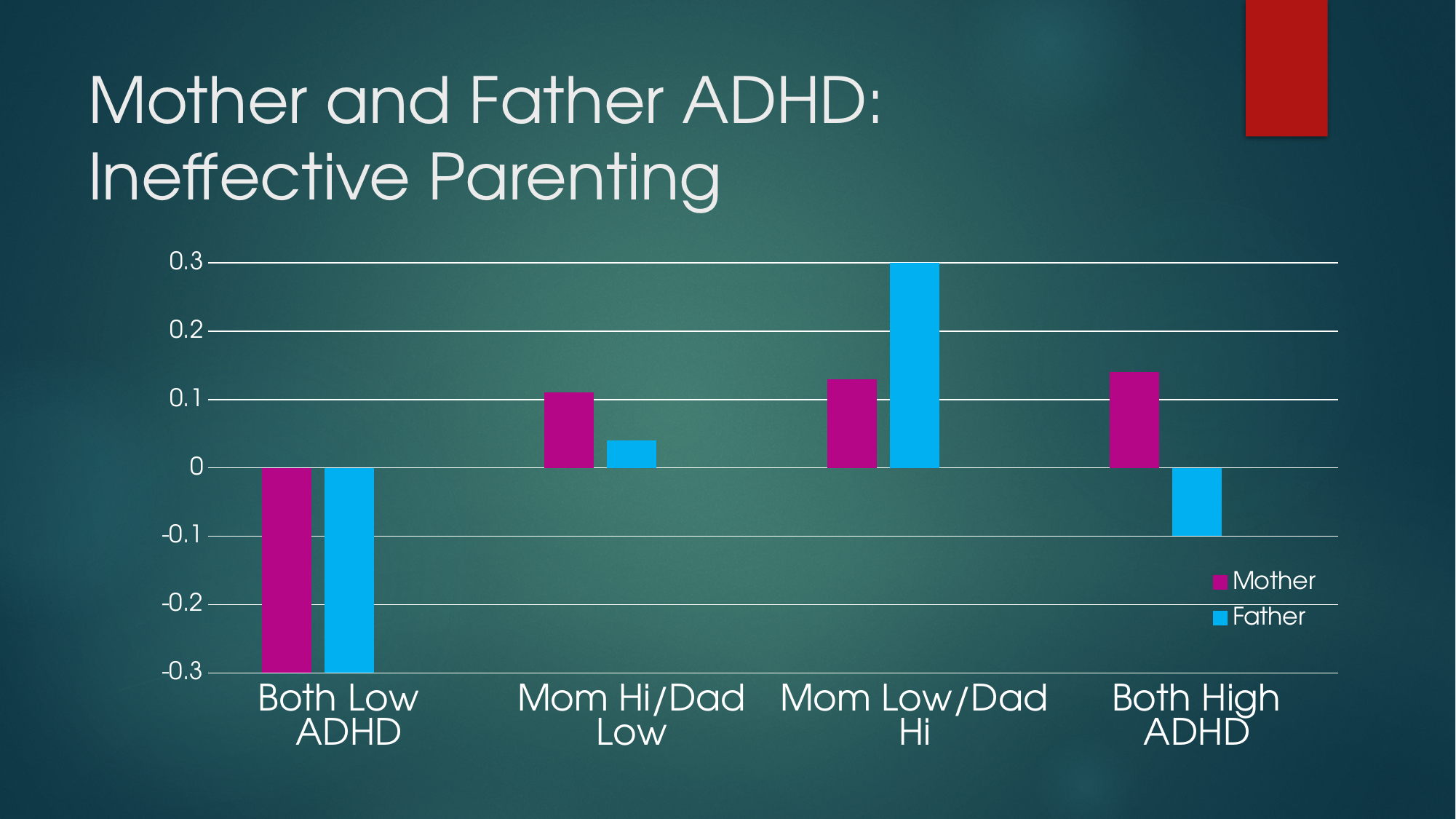

# Mother and Father ADHD: Ineffective Parenting

### Chart

| Category | Mother | Father | Column1 |
|---|---|---|---|
| Both Low   ADHD | -0.49 | -0.39 | None |
| Mom Hi/Dad Low | 0.11 | 0.04 | None |
| Mom Low/Dad Hi | 0.13 | 0.32 | None |
| Both High ADHD | 0.14 | -0.1 | None |